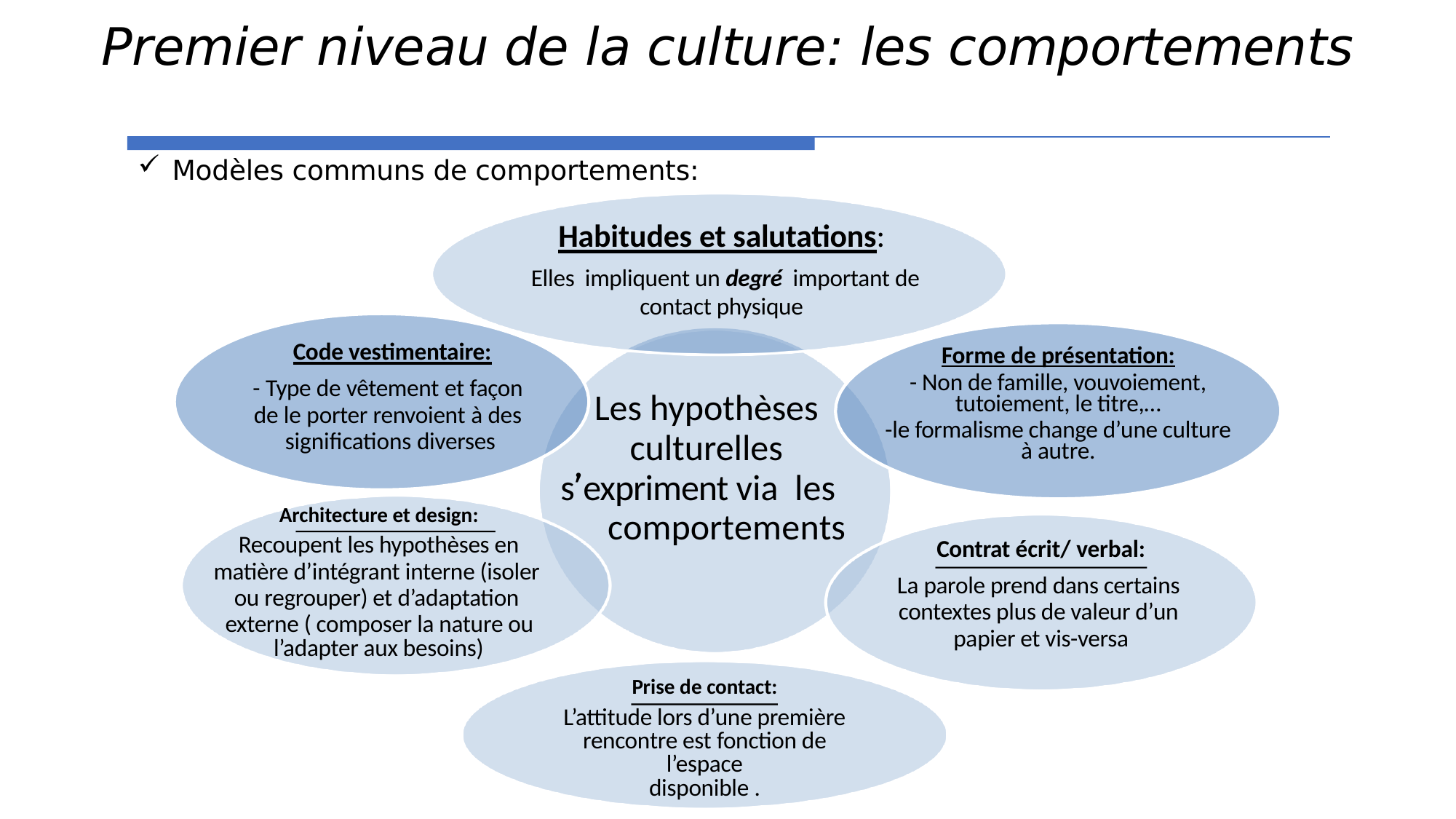

# Premier niveau de la culture: les comportements

Modèles communs de comportements:

Habitudes et salutations:
 Elles  impliquent un degré  important de contact physique

Code vestimentaire:
- Type de vêtement et façon  de le porter renvoient à des  significations diverses
Forme de présentation:
- Non de famille, vouvoiement,
tutoiement, le titre,…
-le formalisme change d’une culture à autre.
Les hypothèses  culturelles  s’expriment via  les        comportements
Architecture et design:
Recoupent les hypothèses en
matière d’intégrant interne (isoler  ou regrouper) et d’adaptation  externe ( composer la nature ou
l’adapter aux besoins)

Contrat écrit/ verbal:
La parole prend dans certains  contextes plus de valeur d’un  papier et vis-versa
Prise de contact:
L’attitude lors d’une première
rencontre est fonction de l’espace
disponible .
15